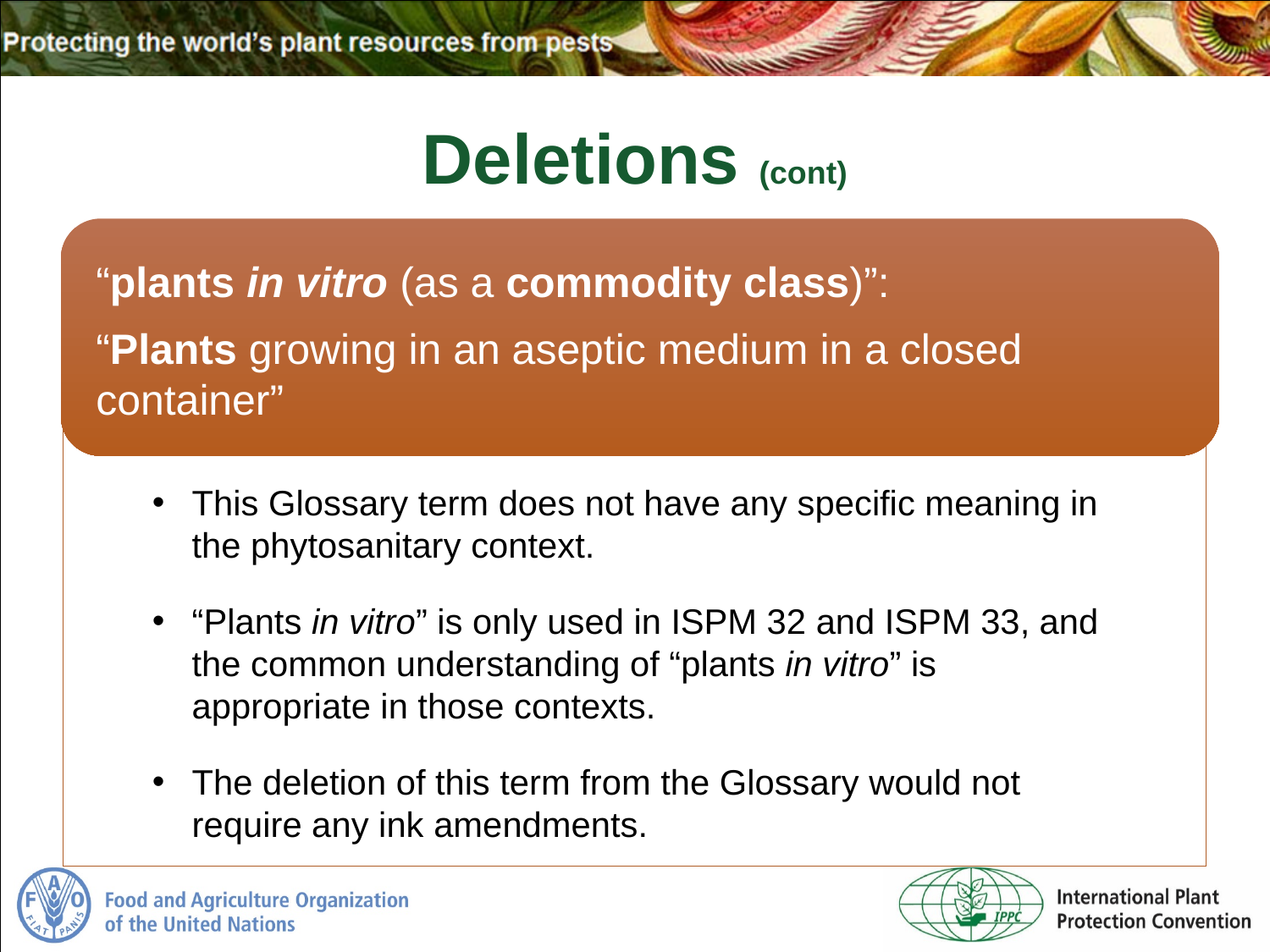

Deletions (cont)

“plants in vitro (as a commodity class)”:
“Plants growing in an aseptic medium in a closed container”

This Glossary term does not have any specific meaning in the phytosanitary context.

“Plants in vitro” is only used in ISPM 32 and ISPM 33, and the common understanding of “plants in vitro” is appropriate in those contexts.

The deletion of this term from the Glossary would not require any ink amendments.